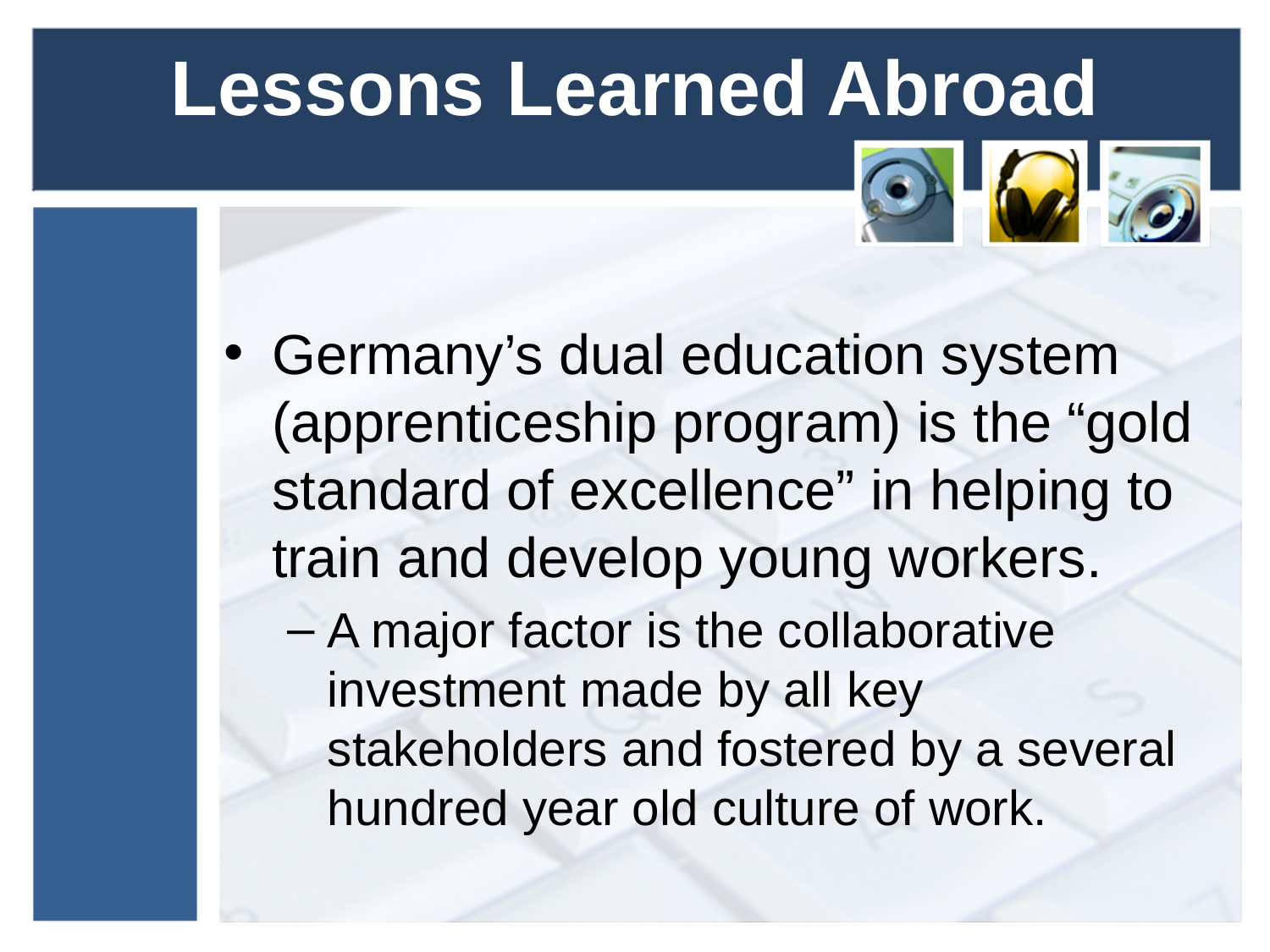

# Lessons Learned Abroad

Germany’s dual education system (apprenticeship program) is the “gold standard of excellence” in helping to train and develop young workers.
A major factor is the collaborative investment made by all key stakeholders and fostered by a several hundred year old culture of work.